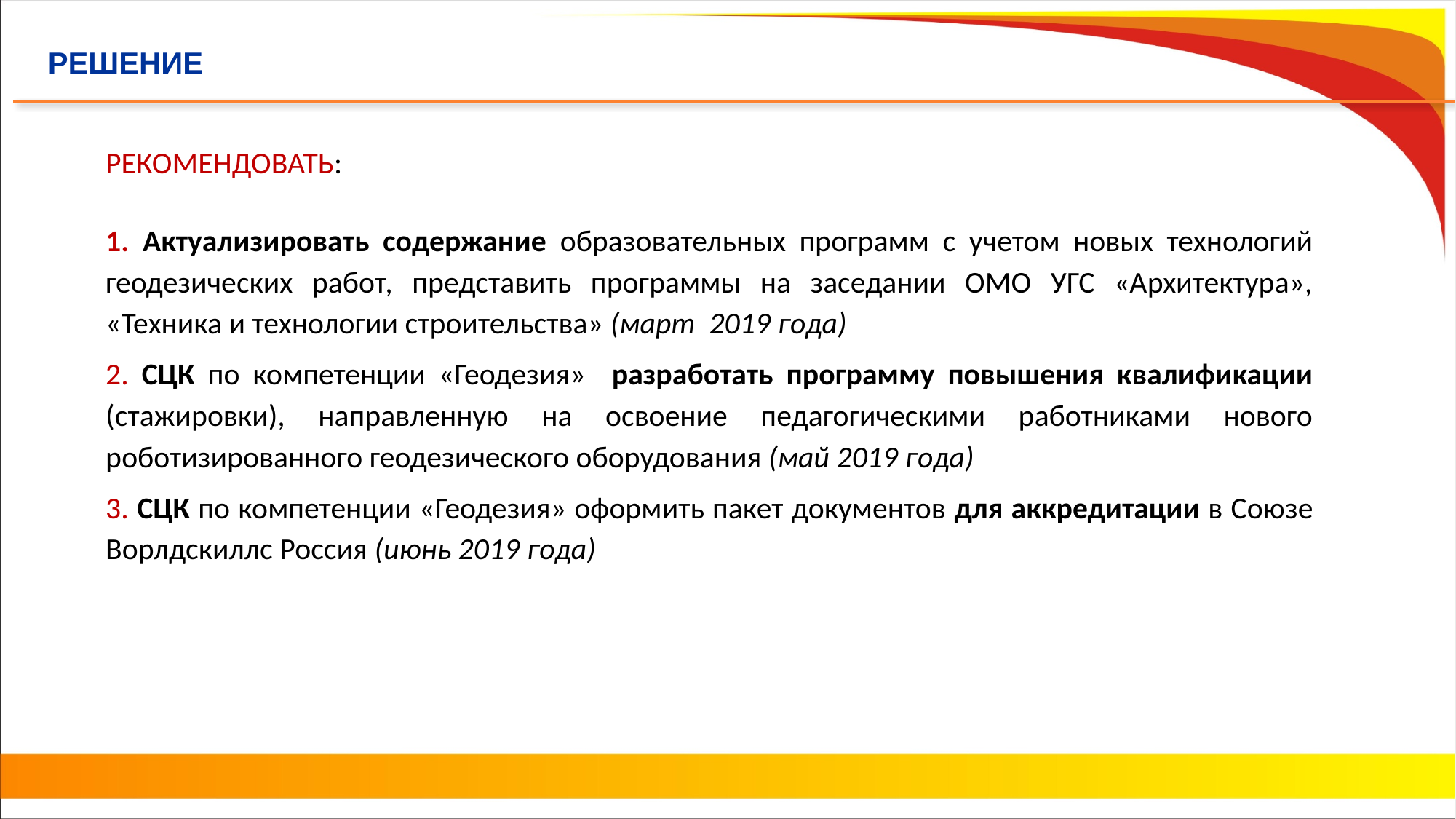

РЕШЕНИЕ

РЕКОМЕНДОВАТЬ:

 Актуализировать содержание образовательных программ с учетом новых технологий геодезических работ, представить программы на заседании ОМО УГС «Архитектура», «Техника и технологии строительства» (март  2019 года)
 СЦК по компетенции «Геодезия»  разработать программу повышения квалификации (стажировки), направленную на освоение педагогическими работниками нового роботизированного геодезического оборудования (май 2019 года)
 СЦК по компетенции «Геодезия» оформить пакет документов для аккредитации в Союзе Ворлдскиллс Россия (июнь 2019 года)